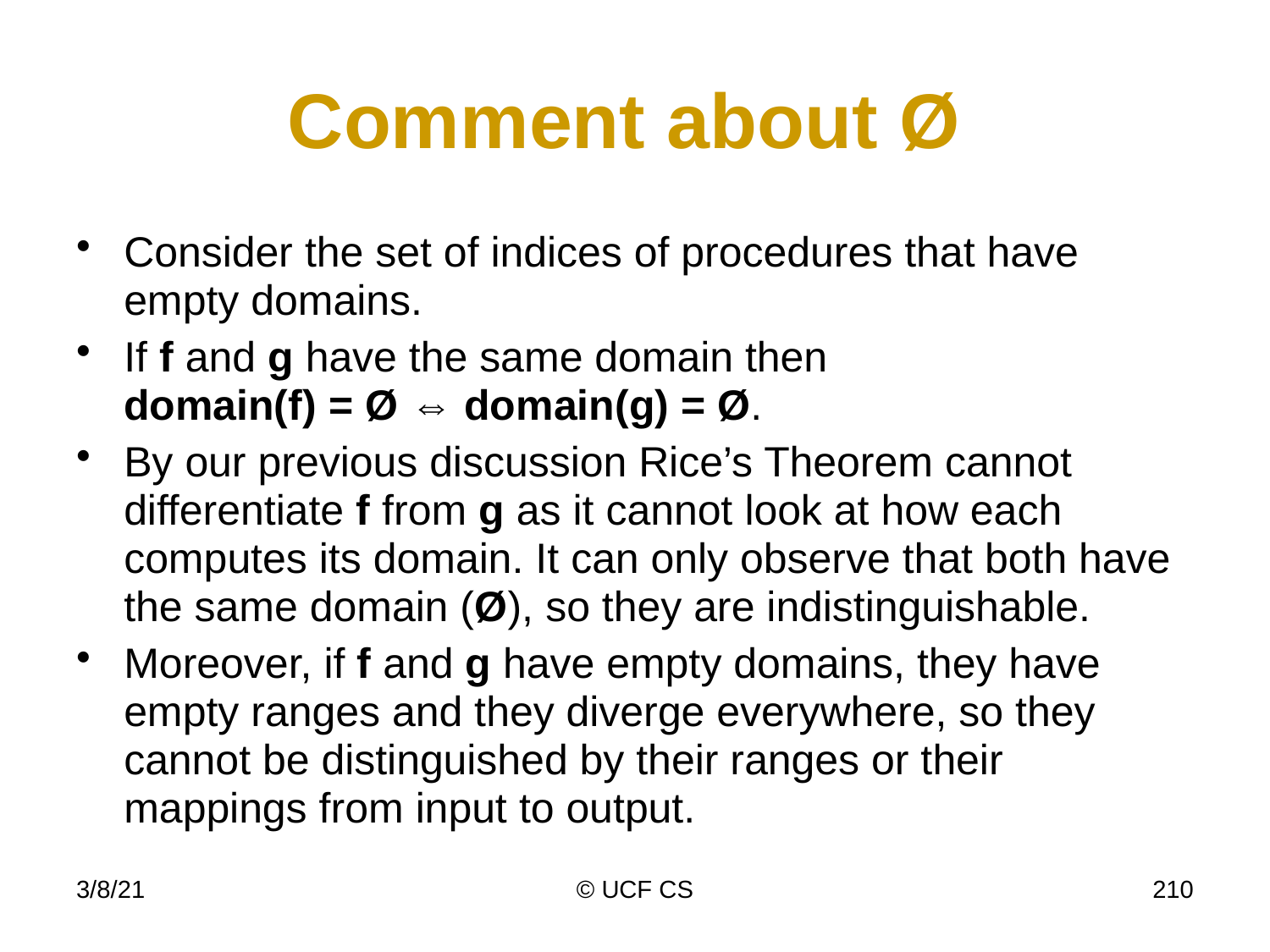

# Comment about Ø
Consider the set of indices of procedures that have empty domains.
If f and g have the same domain then
domain(f) = Ø ⇔ domain(g) = Ø.
By our previous discussion Rice’s Theorem cannot differentiate f from g as it cannot look at how each computes its domain. It can only observe that both have the same domain (Ø), so they are indistinguishable.
Moreover, if f and g have empty domains, they have empty ranges and they diverge everywhere, so they cannot be distinguished by their ranges or their mappings from input to output.
3/8/21
© UCF CS
210